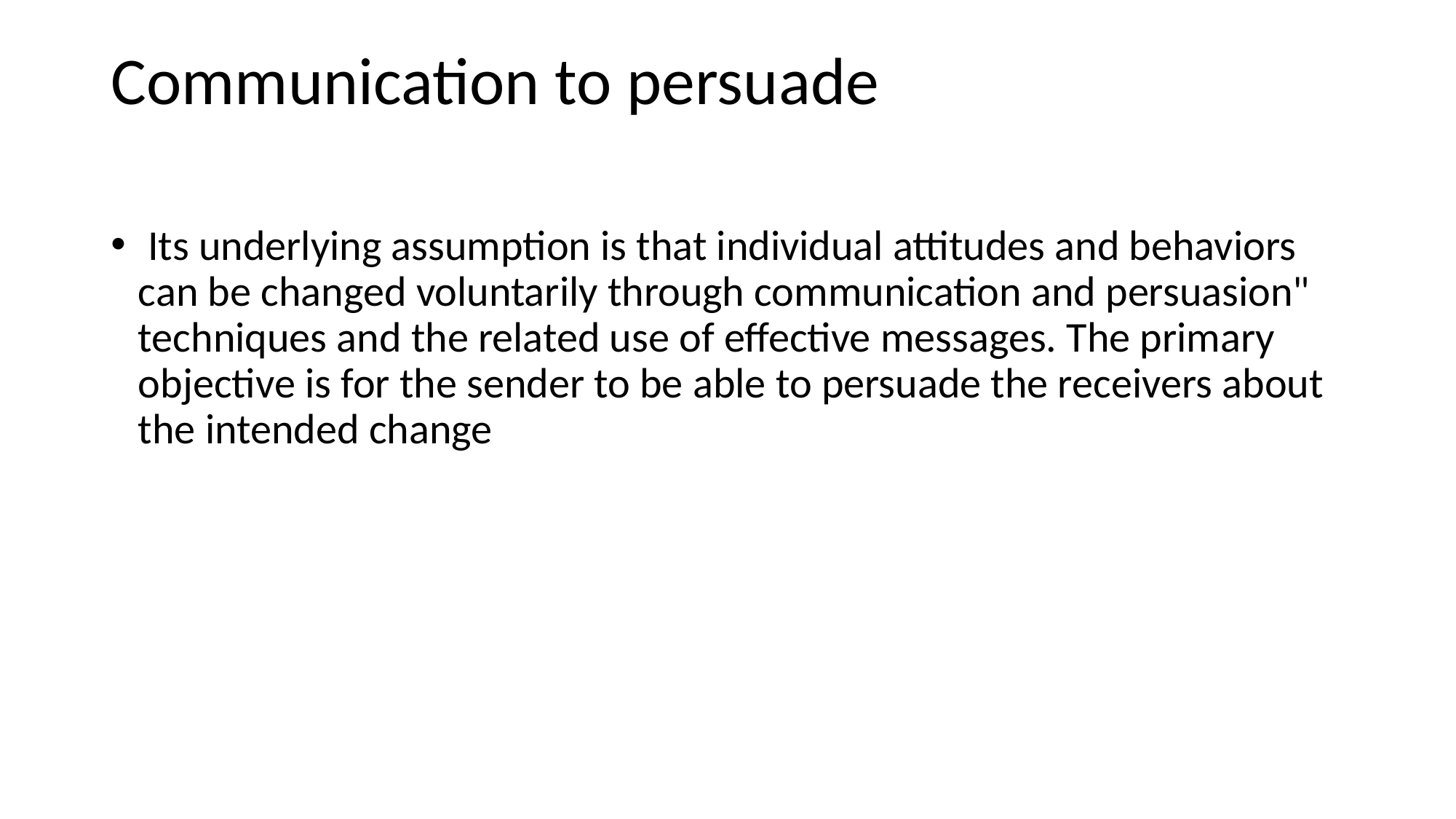

# Communication to persuade
 Its underlying assumption is that individual attitudes and behaviors can be changed voluntarily through communication and persuasion" techniques and the related use of effective messages. The primary objective is for the sender to be able to persuade the receivers about the intended change